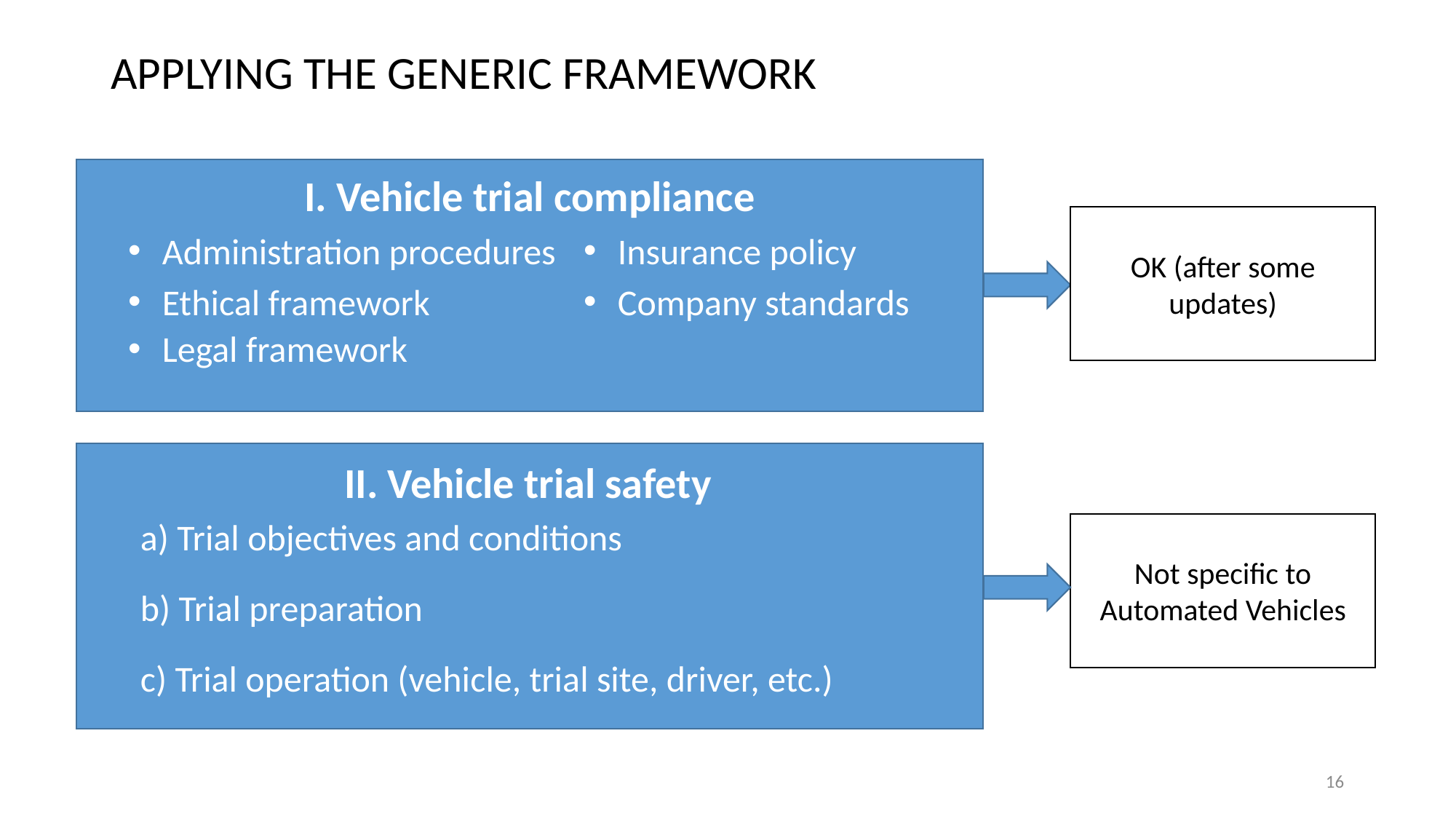

# APPLYING THE GENERIC FRAMEWORK

I. Vehicle trial compliance
OK (after some updates)
Administration procedures
Insurance policy
Ethical framework
Company standards
Legal framework

II. Vehicle trial safety
a) Trial objectives and conditions
Not specific to Automated Vehicles

b) Trial preparation
c) Trial operation (vehicle, trial site, driver, etc.)
16